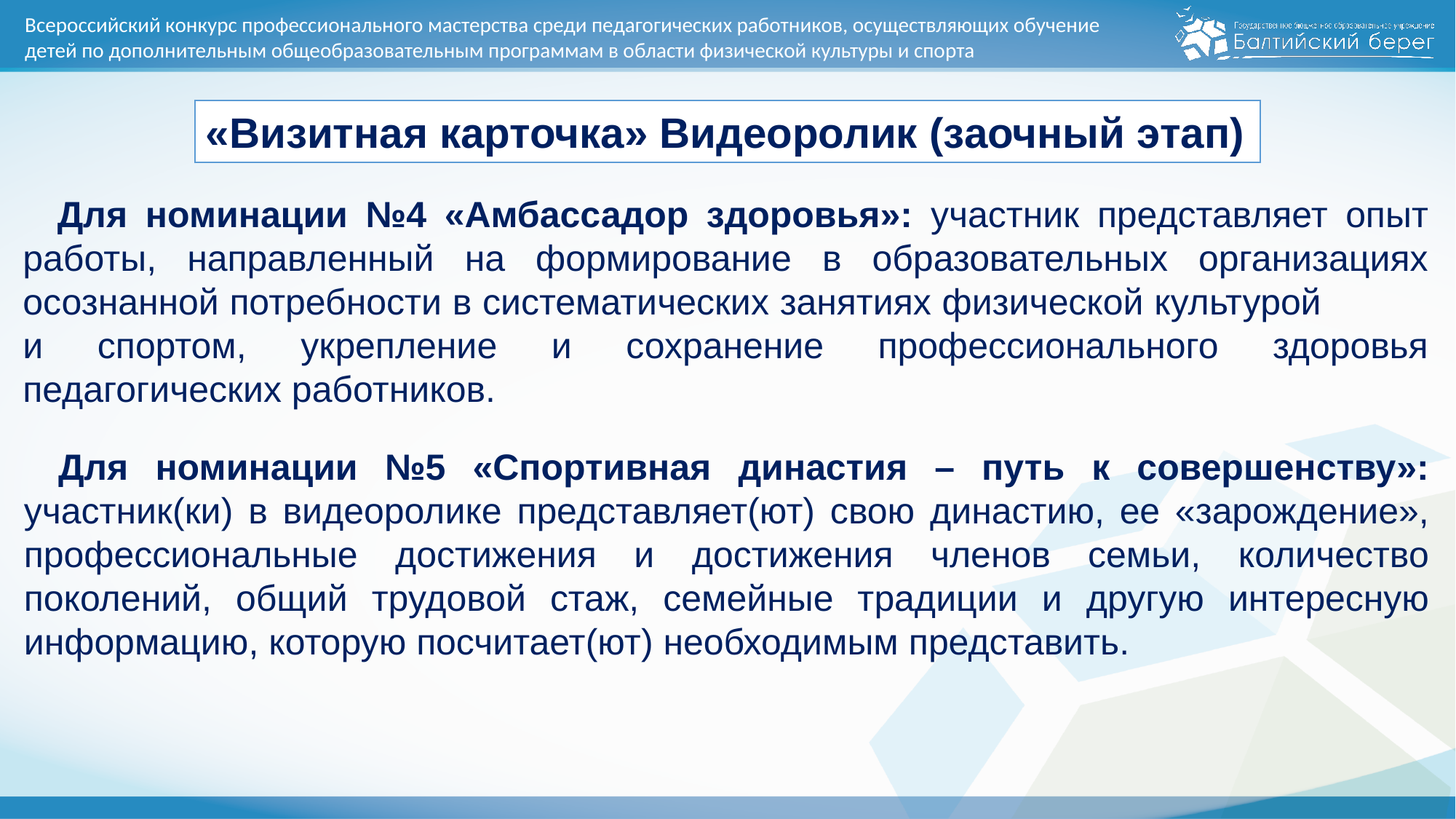

# Всероссийский конкурс профессионального мастерства среди педагогических работников, осуществляющих обучение детей по дополнительным общеобразовательным программам в области физической культуры и спорта
«Визитная карточка» Видеоролик (заочный этап)
Для номинации №4 «Амбассадор здоровья»: участник представляет опыт работы, направленный на формирование в образовательных организациях осознанной потребности в систематических занятиях физической культурой           и спортом, укрепление и сохранение профессионального здоровья педагогических работников.
Для номинации №5 «Спортивная династия – путь к совершенству»: участник(ки) в видеоролике представляет(ют) свою династию, ее «зарождение», профессиональные достижения и достижения членов семьи, количество поколений, общий трудовой стаж, семейные традиции и другую интересную информацию, которую посчитает(ют) необходимым представить.